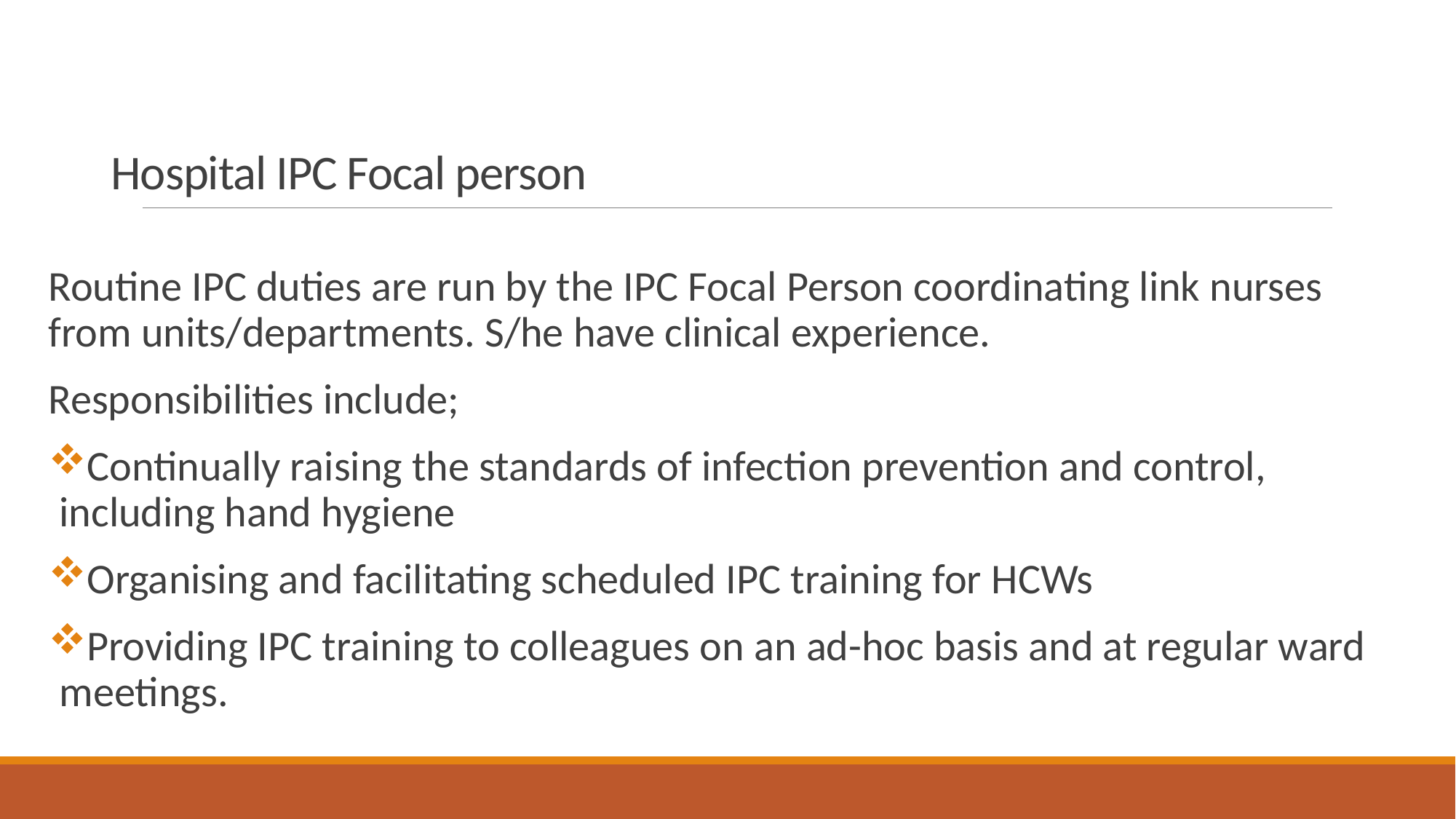

# Hospital IPC Focal person

Routine IPC duties are run by the IPC Focal Person coordinating link nurses from units/departments. S/he have clinical experience.
Responsibilities include;
Continually raising the standards of infection prevention and control, including hand hygiene
Organising and facilitating scheduled IPC training for HCWs
Providing IPC training to colleagues on an ad-hoc basis and at regular ward meetings.